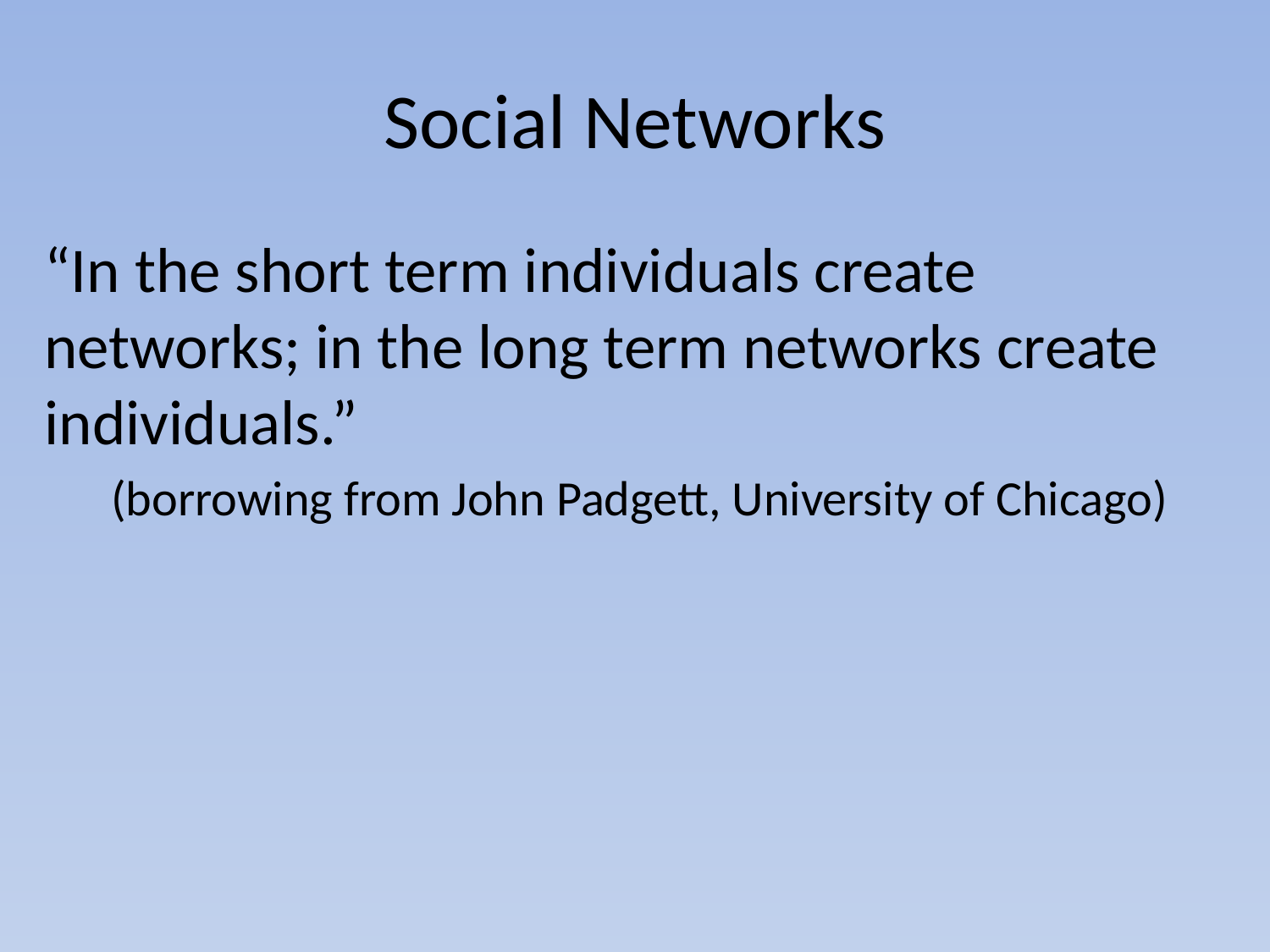

# Social Networks
“In the short term individuals create networks; in the long term networks create individuals.”
 (borrowing from John Padgett, University of Chicago)